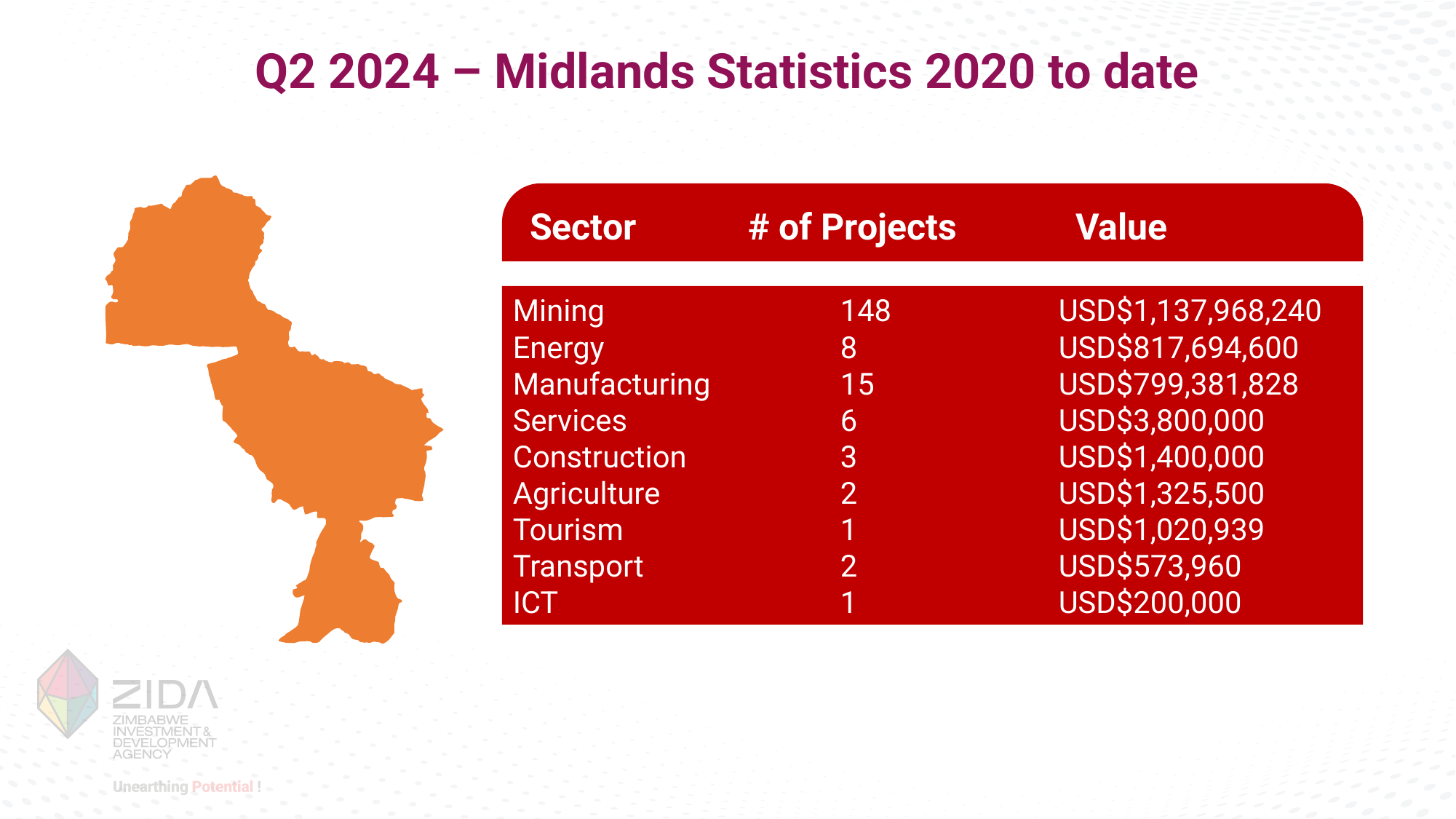

# Q2 2024 – Midlands Statistics 2020 to date

Sector		# of Projects		Value
Mining			148		USD$1,137,968,240
Energy			8		USD$817,694,600
Manufacturing		15		USD$799,381,828
Services 		6		USD$3,800,000
Construction		3 		USD$1,400,000
Agriculture		2 		USD$1,325,500
Tourism 		1		USD$1,020,939
Transport 		2		USD$573,960
ICT  			1		USD$200,000